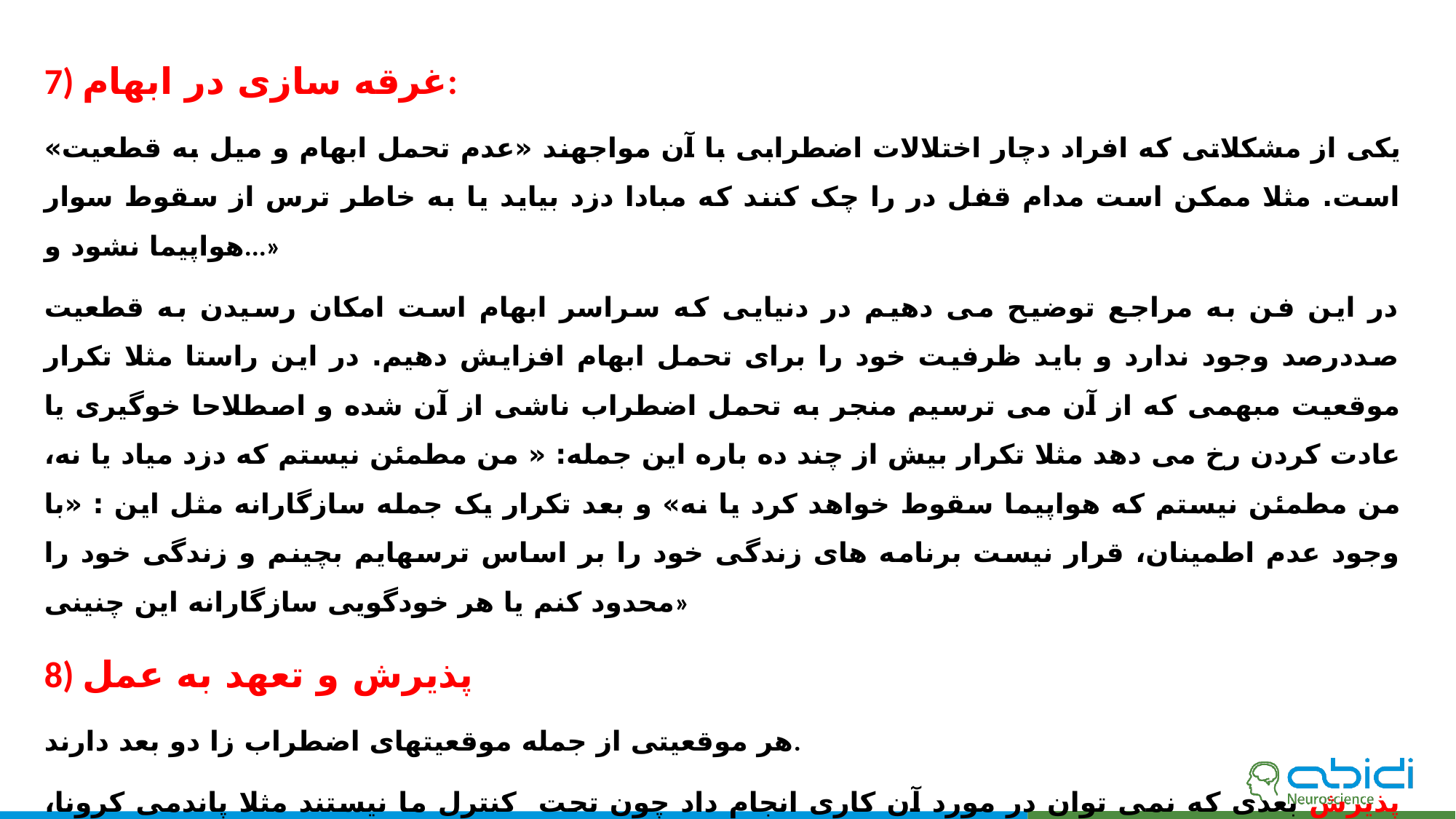

7) غرقه سازی در ابهام:
یکی از مشکلاتی که افراد دچار اختلالات اضطرابی با آن مواجهند «عدم تحمل ابهام و میل به قطعیت» است. مثلا ممکن است مدام قفل در را چک کنند که مبادا دزد بیاید یا به خاطر ترس از سقوط سوار هواپیما نشود و...»
در این فن به مراجع توضیح می دهیم در دنیایی که سراسر ابهام است امکان رسیدن به قطعیت صددرصد وجود ندارد و باید ظرفیت خود را برای تحمل ابهام افزایش دهیم. در این راستا مثلا تکرار موقعیت مبهمی که از آن می ترسیم منجر به تحمل اضطراب ناشی از آن شده و اصطلاحا خوگیری یا عادت کردن رخ می دهد مثلا تکرار بیش از چند ده باره این جمله: « من مطمئن نیستم که دزد میاد یا نه، من مطمئن نیستم که هواپیما سقوط خواهد کرد یا نه» و بعد تکرار یک جمله سازگارانه مثل این : «با وجود عدم اطمینان، قرار نیست برنامه های زندگی خود را بر اساس ترسهایم بچینم و زندگی خود را محدود کنم یا هر خودگویی سازگارانه این چنینی»
8) پذیرش و تعهد به عمل
هر موقعیتی از جمله موقعیتهای اضطراب زا دو بعد دارند.
پذیرش بعدی که نمی توان در مورد آن کاری انجام داد چون تحت  کنترل ما نیستند مثلا پاندمی کرونا، احتمال تصادف، بیماری، مرگ و...
عمل متعهدانه روی بعدی که تحت کنترل ماست مثلا رعایت پروتکلهای بهداشتی، رعایت قوانین رانندگی، گذراندن زمان با کیفیت با عزیزان